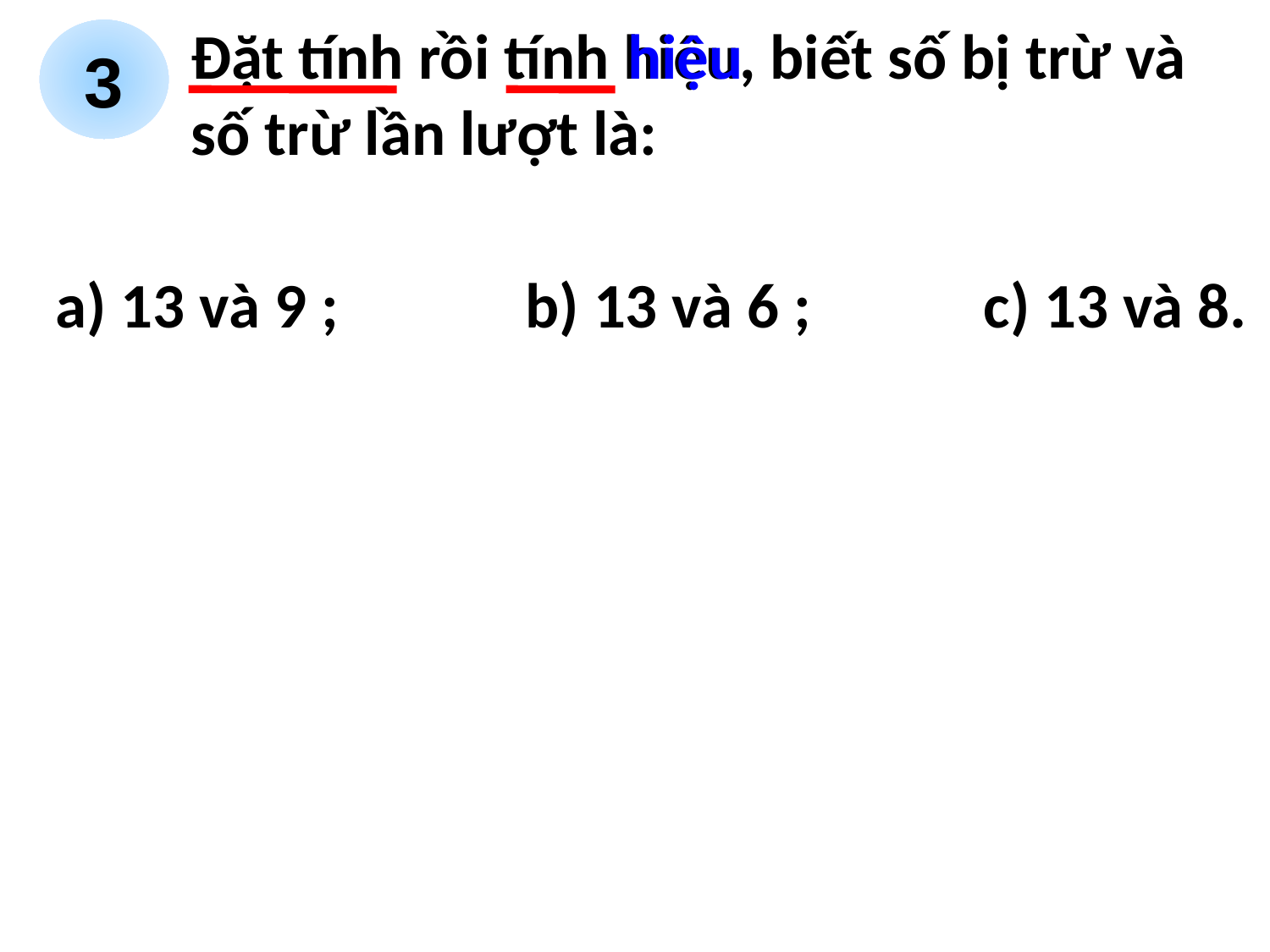

Đặt tính rồi tính hiệu, biết số bị trừ và số trừ lần lượt là:
hiệu
3
   a) 13 và 9 ;             b) 13 và 6 ;            c) 13 và 8.